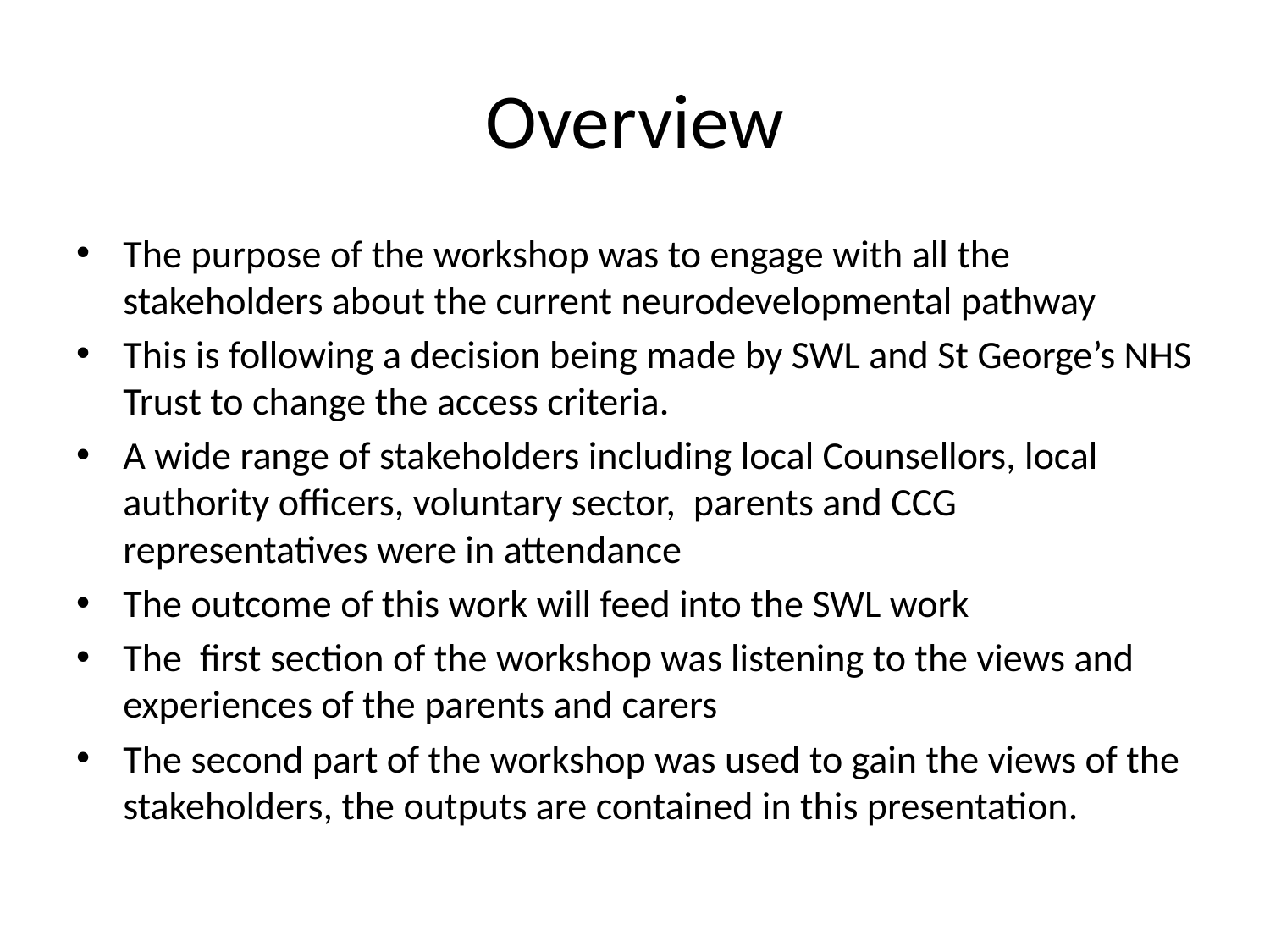

# Overview
The purpose of the workshop was to engage with all the stakeholders about the current neurodevelopmental pathway
This is following a decision being made by SWL and St George’s NHS Trust to change the access criteria.
A wide range of stakeholders including local Counsellors, local authority officers, voluntary sector,  parents and CCG representatives were in attendance
The outcome of this work will feed into the SWL work
The  first section of the workshop was listening to the views and experiences of the parents and carers
The second part of the workshop was used to gain the views of the stakeholders, the outputs are contained in this presentation.